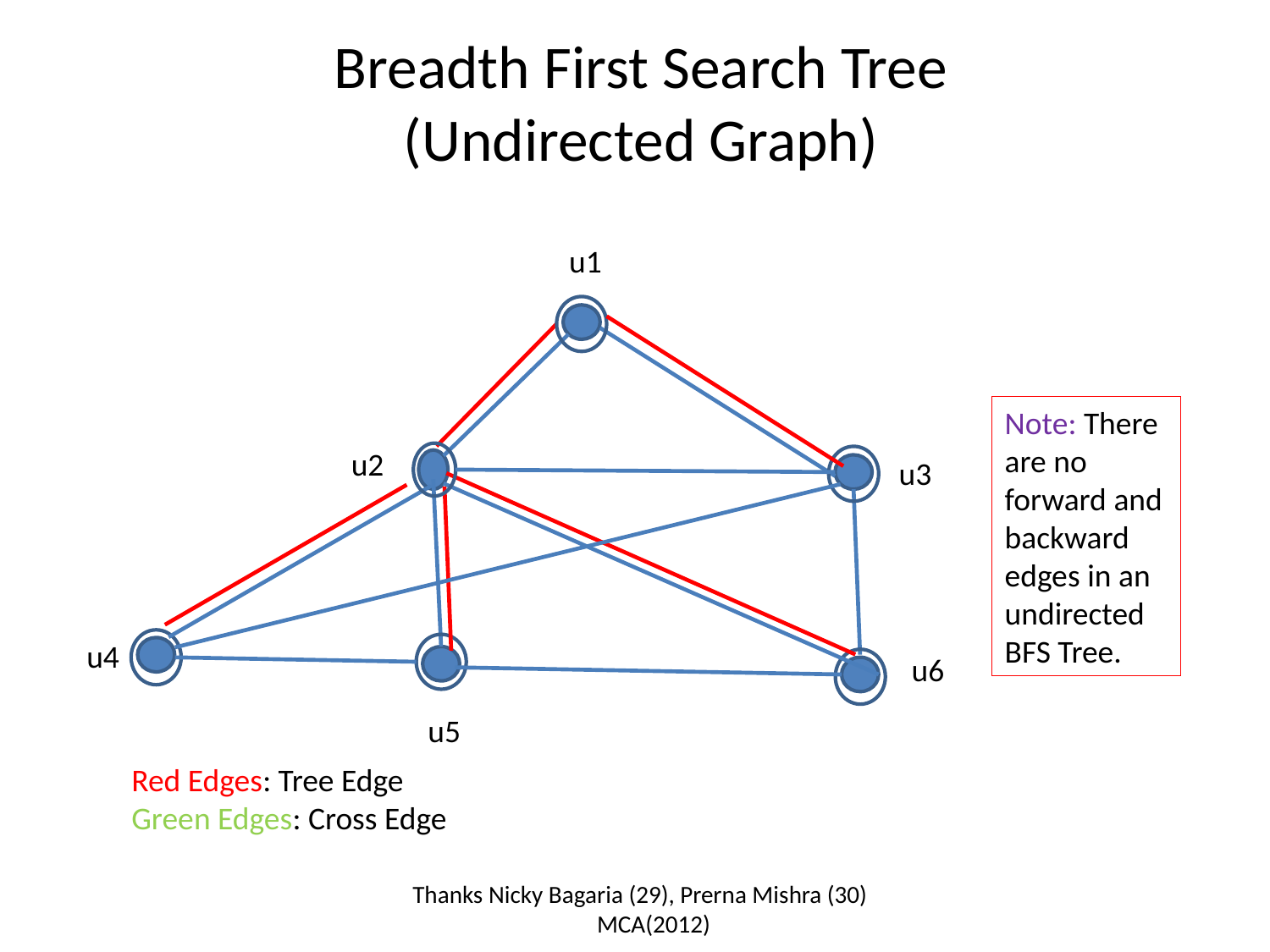

# Breadth First Search Tree (Undirected Graph)
u1

Note: There are no forward and backward edges in an undirected BFS Tree.
u2

u3

u4

u6

u5
Red Edges: Tree Edge
Green Edges: Cross Edge
Thanks Nicky Bagaria (29), Prerna Mishra (30)
     MCA(2012)
i